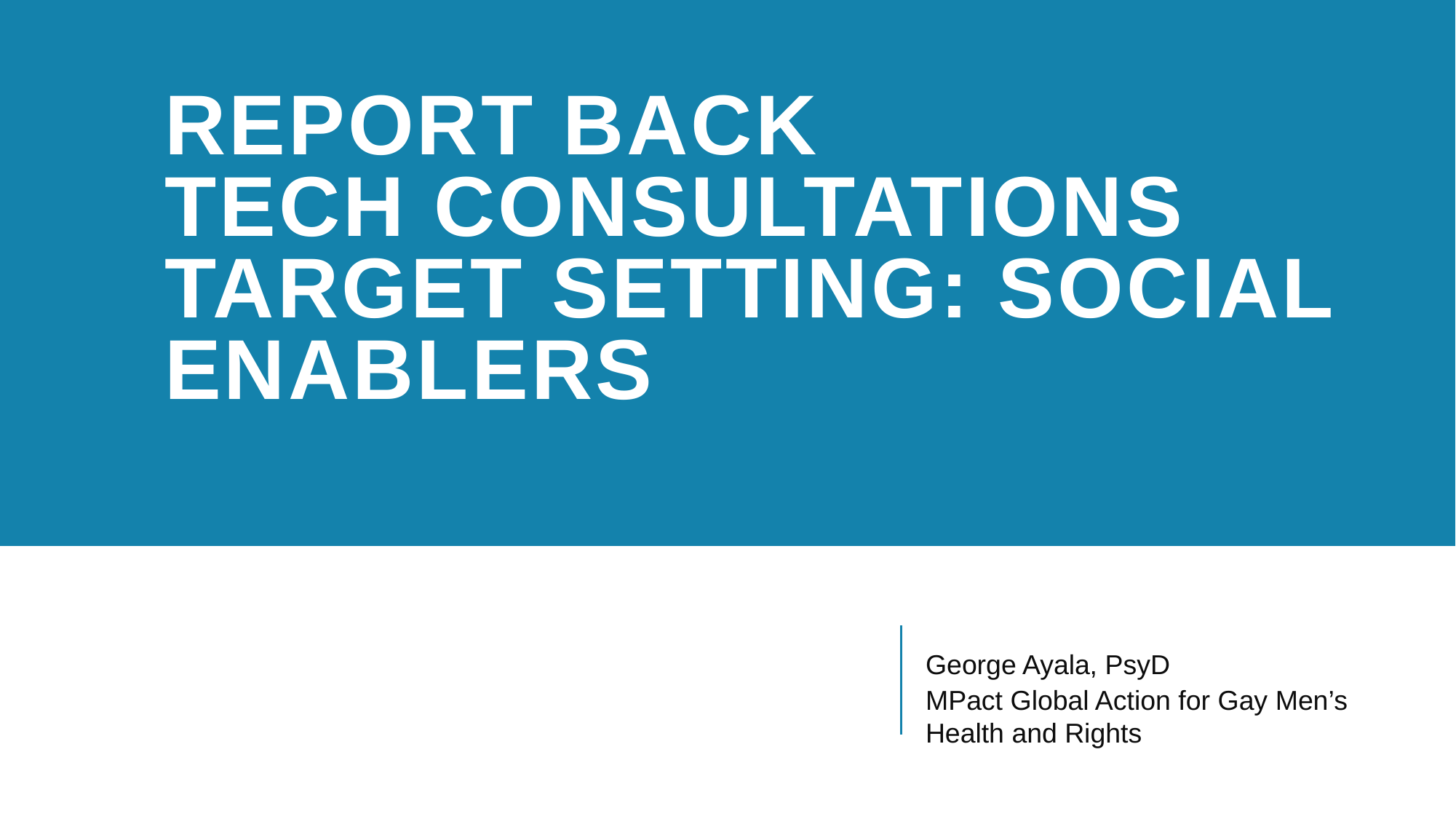

# Report Back Tech Consultations Target Setting: Social Enablers

George Ayala, PsyD
MPact Global Action for Gay Men’s Health and Rights